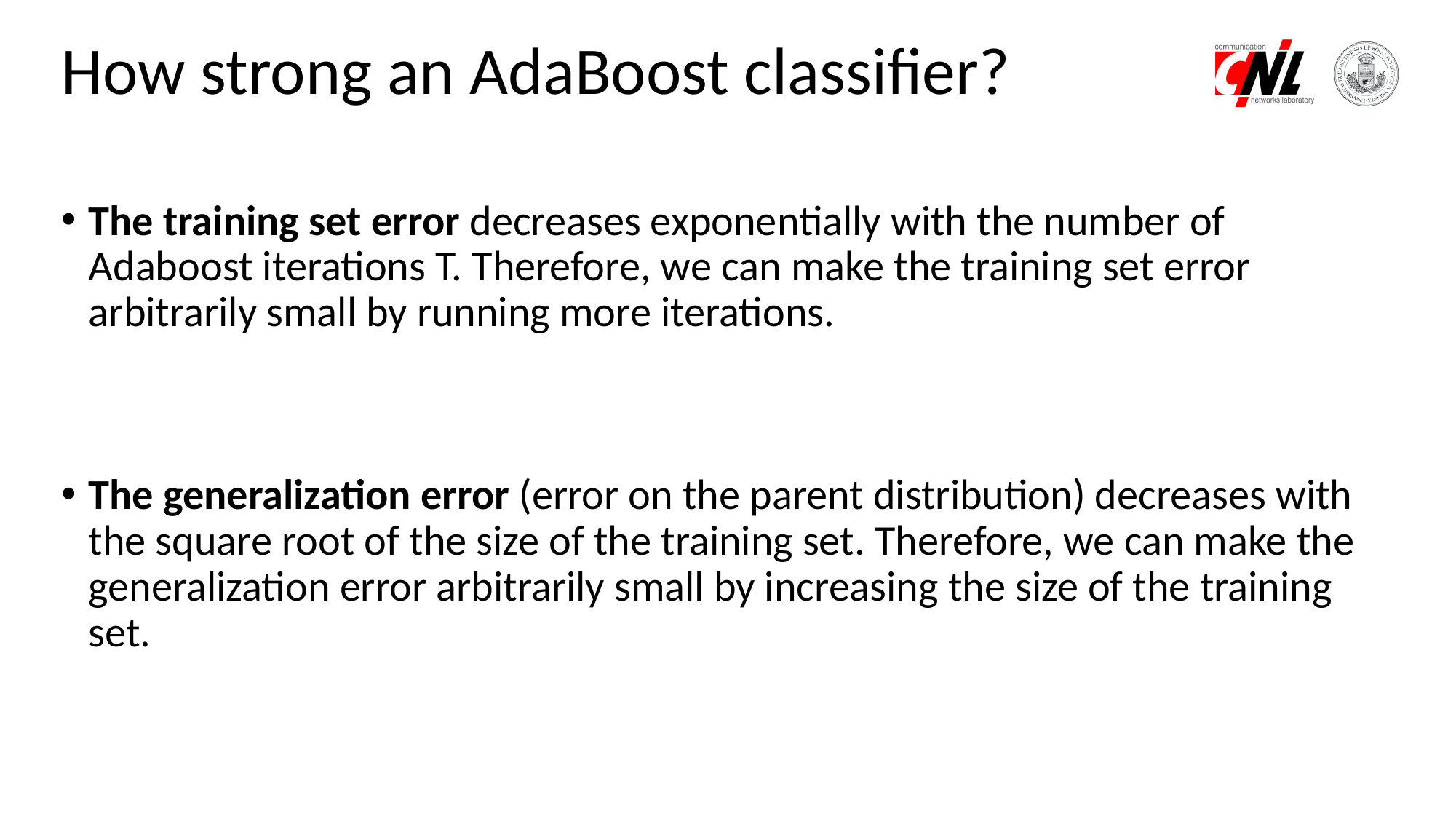

# How strong an AdaBoost classifier?
The training set error decreases exponentially with the number of Adaboost iterations T. Therefore, we can make the training set error arbitrarily small by running more iterations.

The generalization error (error on the parent distribution) decreases with the square root of the size of the training set. Therefore, we can make the generalization error arbitrarily small by increasing the size of the training set.